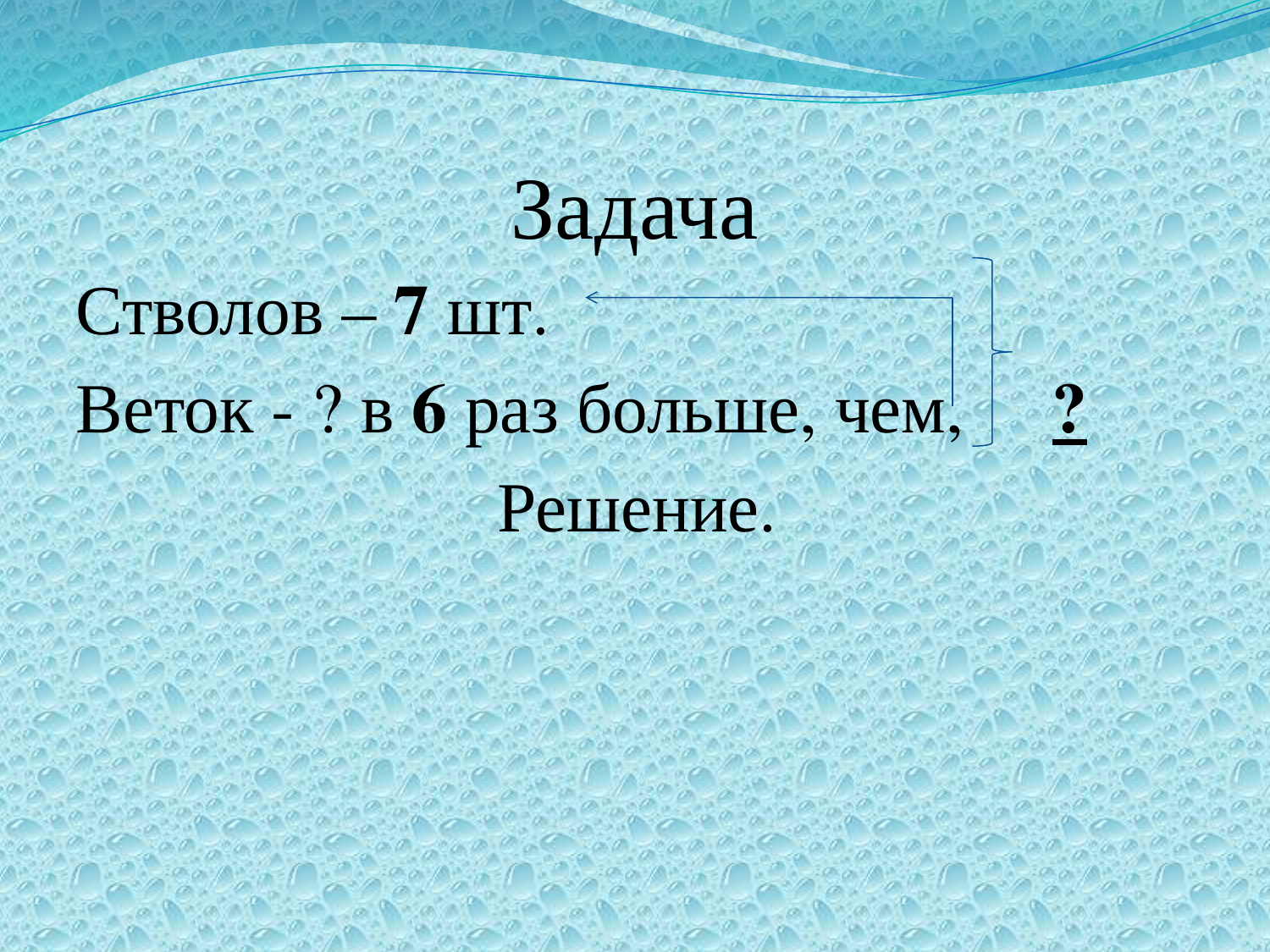

# Задача
Стволов – 7 шт.
Веток - ? в 6 раз больше, чем,     ?
                        Решение.